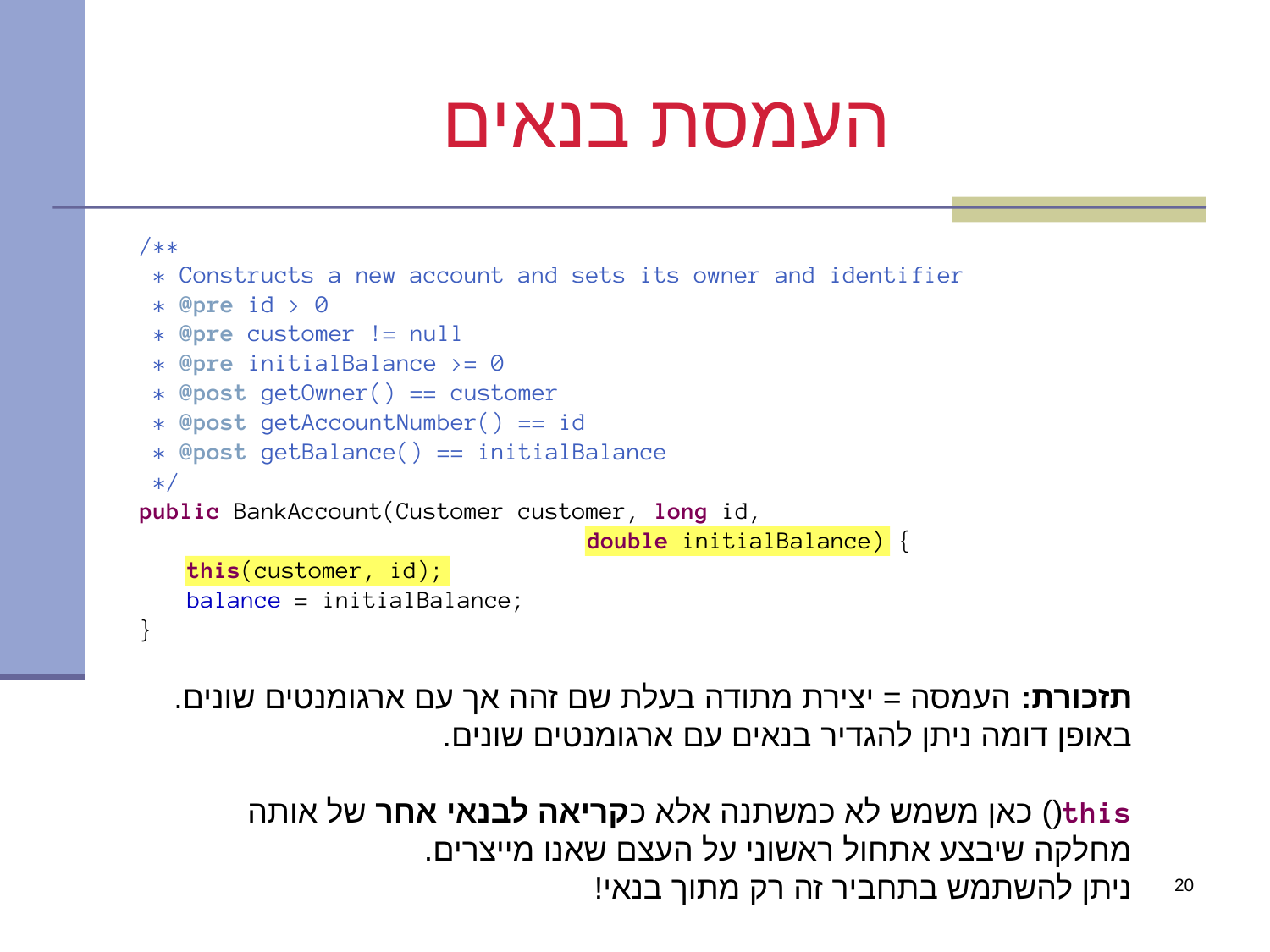

העמסת בנאים
/**
 * Constructs a new account and sets its owner and identifier
 * @pre id > 0
 * @pre customer != null
 * @pre initialBalance >= 0
 * @post getOwner() == customer
 * @post getAccountNumber() == id
 * @post getBalance() == initialBalance
 */
public BankAccount(Customer customer, long id,
double initialBalance) {
	this(customer, id);
	balance = initialBalance;
}

תזכורת: העמסה = יצירת מתודה בעלת שם זהה אך עם ארגומנטים שונים. באופן דומה ניתן להגדיר בנאים עם ארגומנטים שונים.

this() כאן משמש לא כמשתנה אלא כקריאה לבנאי אחר של אותה מחלקה שיבצע אתחול ראשוני על העצם שאנו מייצרים.
ניתן להשתמש בתחביר זה רק מתוך בנאי!
20